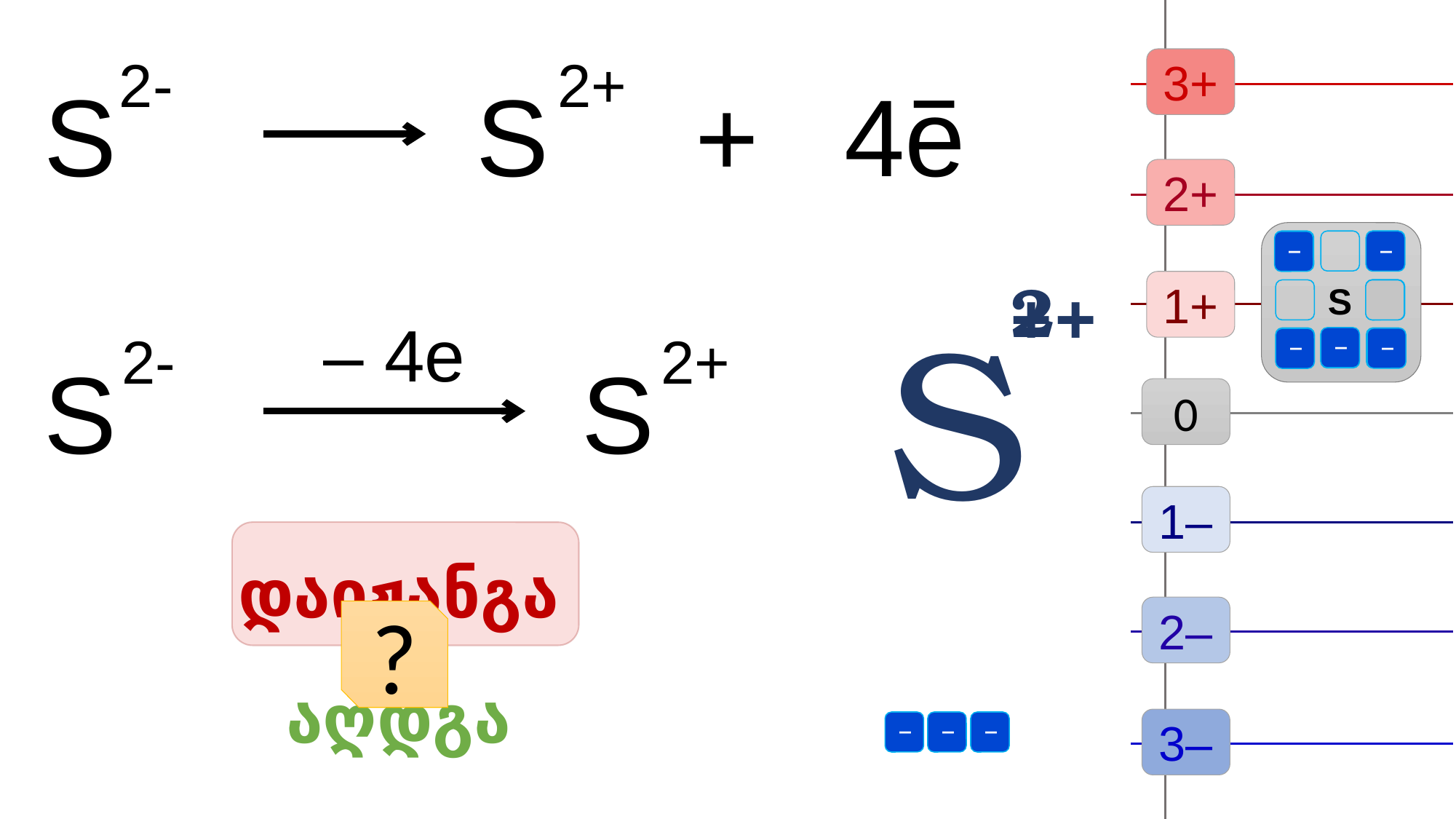

2+
2-
‒
S
+
4e
S
3+
2+

‒
‒
S
‒

‒
‒
2+
+
1+
S
‒ 4e
2+
S
2-
S
‒
0
1‒

დაიჟანგა
2‒
?
აღდგა
3‒
‒
‒
‒